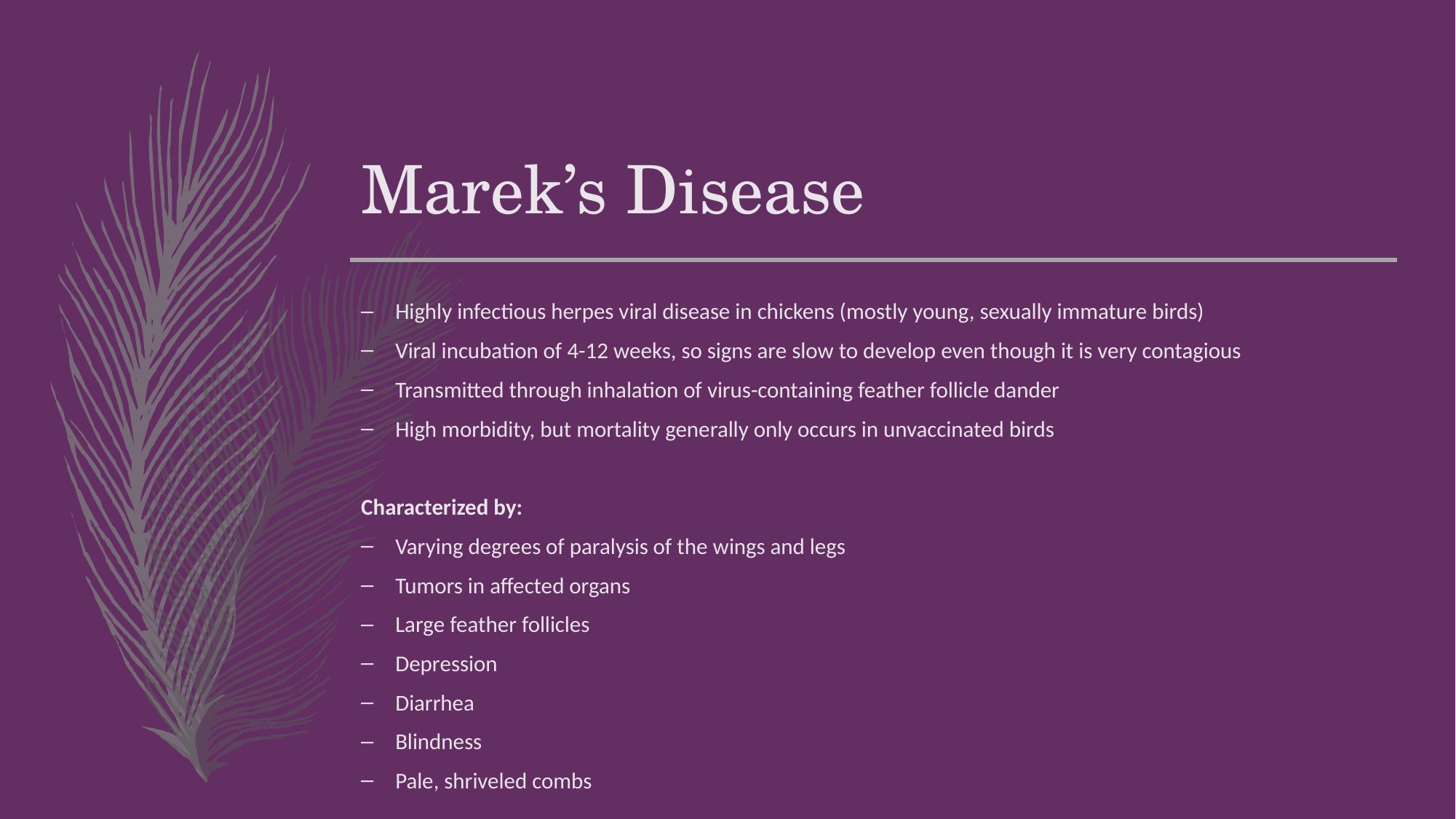

# Marek’s Disease
Highly infectious herpes viral disease in chickens (mostly young, sexually immature birds)
Viral incubation of 4-12 weeks, so signs are slow to develop even though it is very contagious
Transmitted through inhalation of virus-containing feather follicle dander
High morbidity, but mortality generally only occurs in unvaccinated birds

Characterized by:
Varying degrees of paralysis of the wings and legs
Tumors in affected organs
Large feather follicles
Depression
Diarrhea
Blindness
Pale, shriveled combs